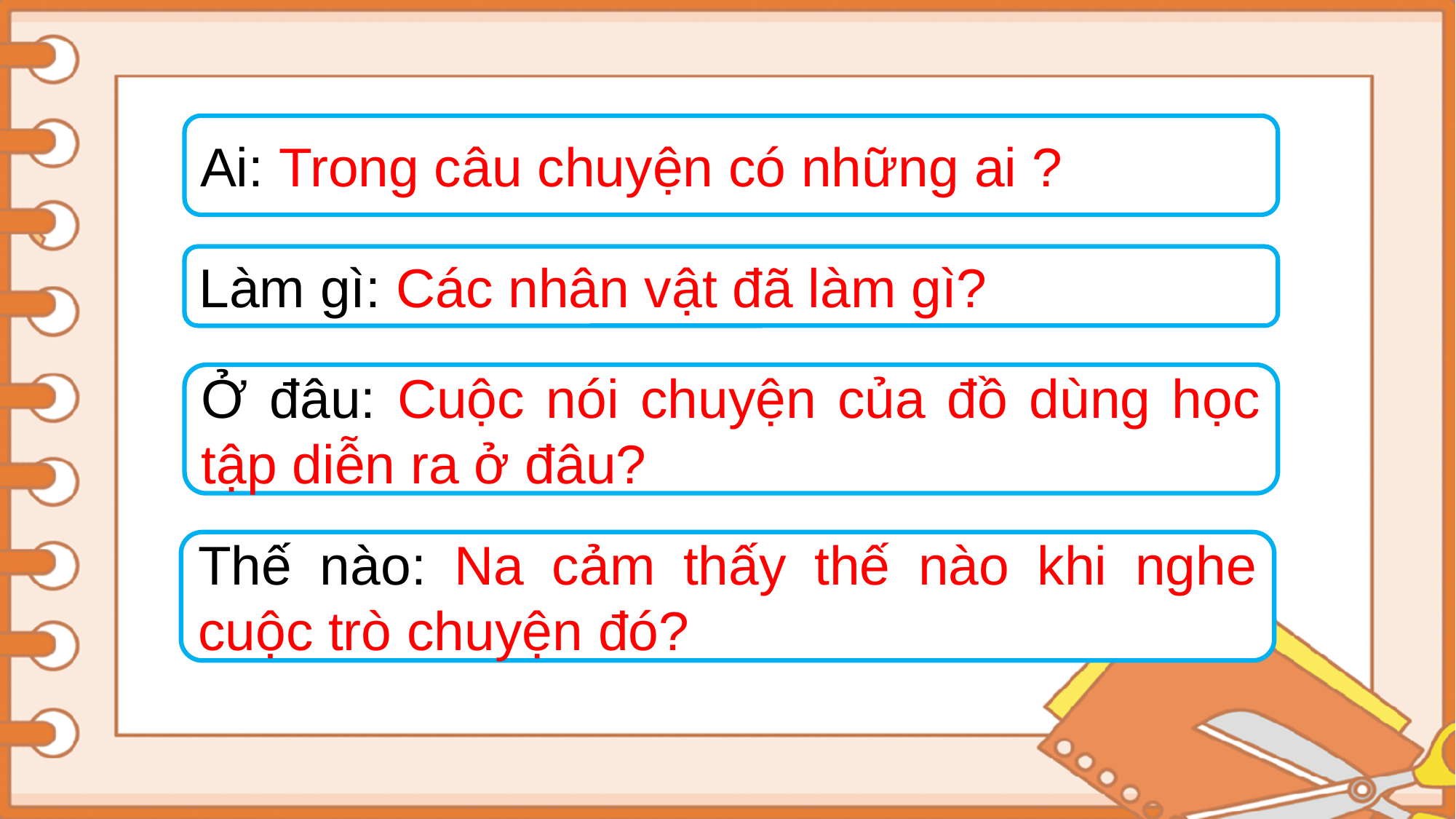

Ai: Trong câu chuyện có những ai ?
Làm gì: Các nhân vật đã làm gì?
Ở đâu: Cuộc nói chuyện của đồ dùng học tập diễn ra ở đâu?
Thế nào: Na cảm thấy thế nào khi nghe cuộc trò chuyện đó?